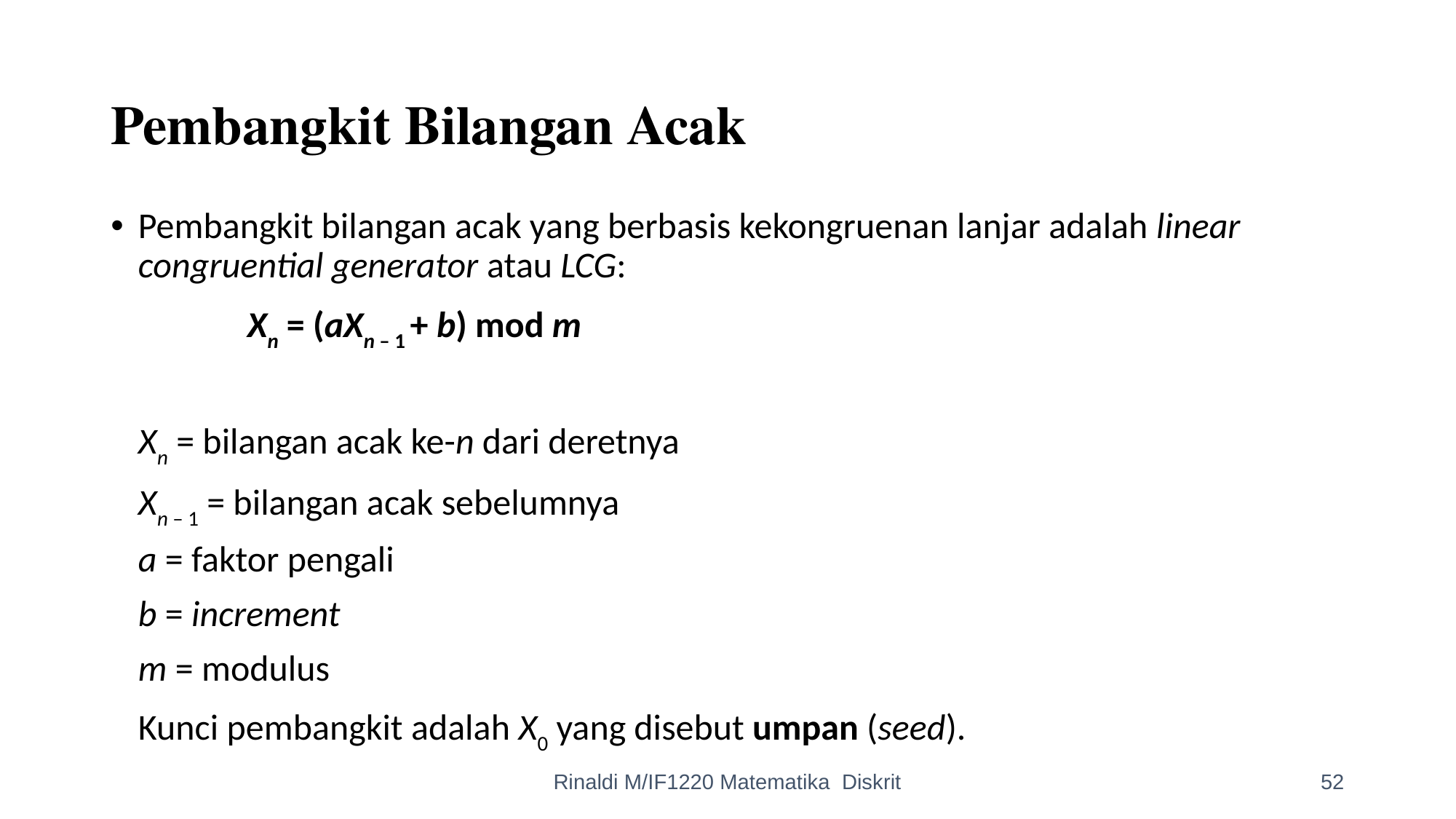

# Pembangkit Bilangan Acak
Pembangkit bilangan acak yang berbasis kekongruenan lanjar adalah linear congruential generator atau LCG:
 		Xn = (aXn – 1 + b) mod m

	Xn = bilangan acak ke-n dari deretnya
	Xn – 1 = bilangan acak sebelumnya
	a = faktor pengali
	b = increment
	m = modulus
	Kunci pembangkit adalah X0 yang disebut umpan (seed).
Rinaldi M/IF1220 Matematika  Diskrit
52